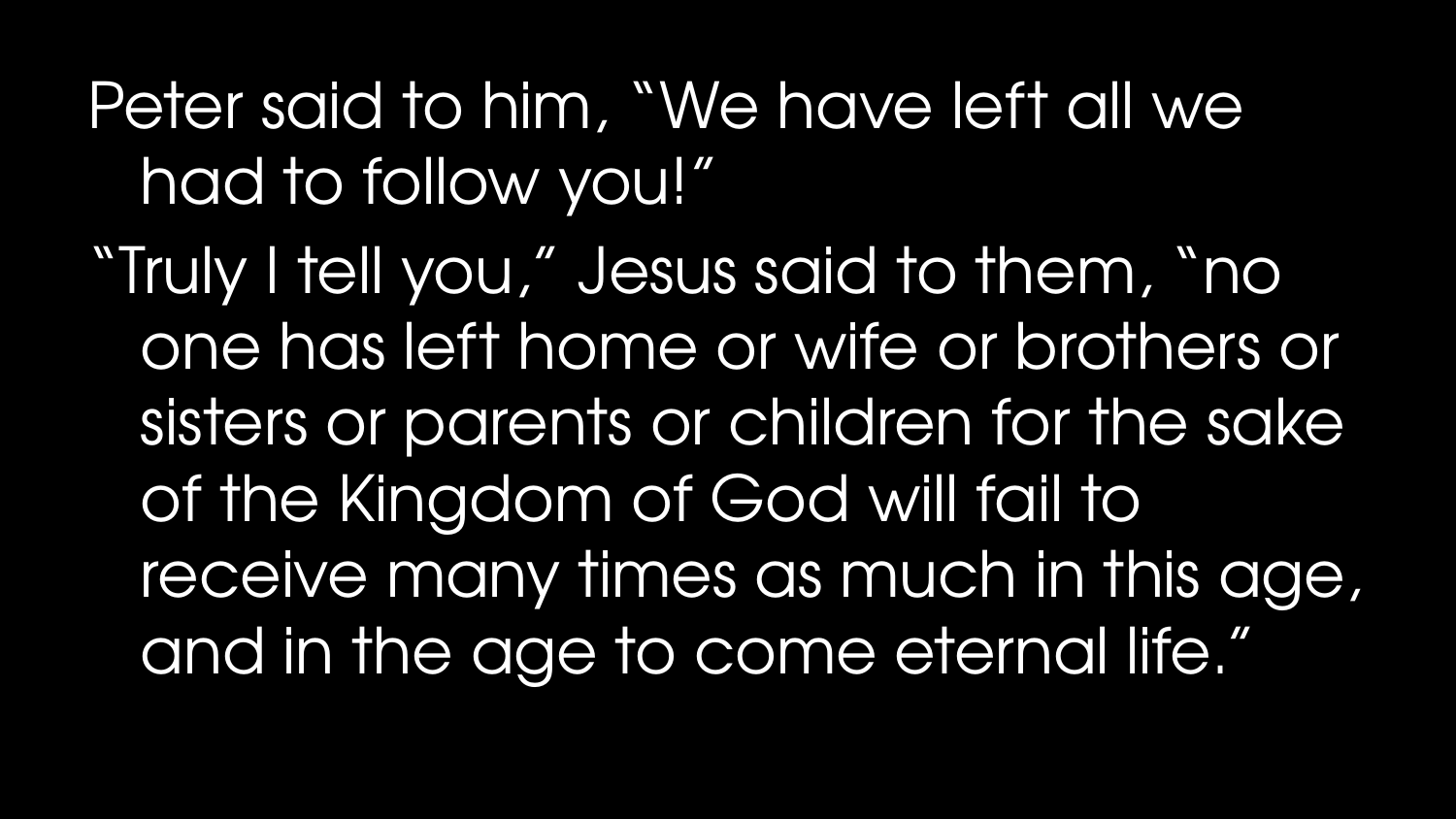

Peter said to him, “We have left all we had to follow you!”
“Truly I tell you,” Jesus said to them, “no one has left home or wife or brothers or sisters or parents or children for the sake of the Kingdom of God will fail to receive many times as much in this age, and in the age to come eternal life.”